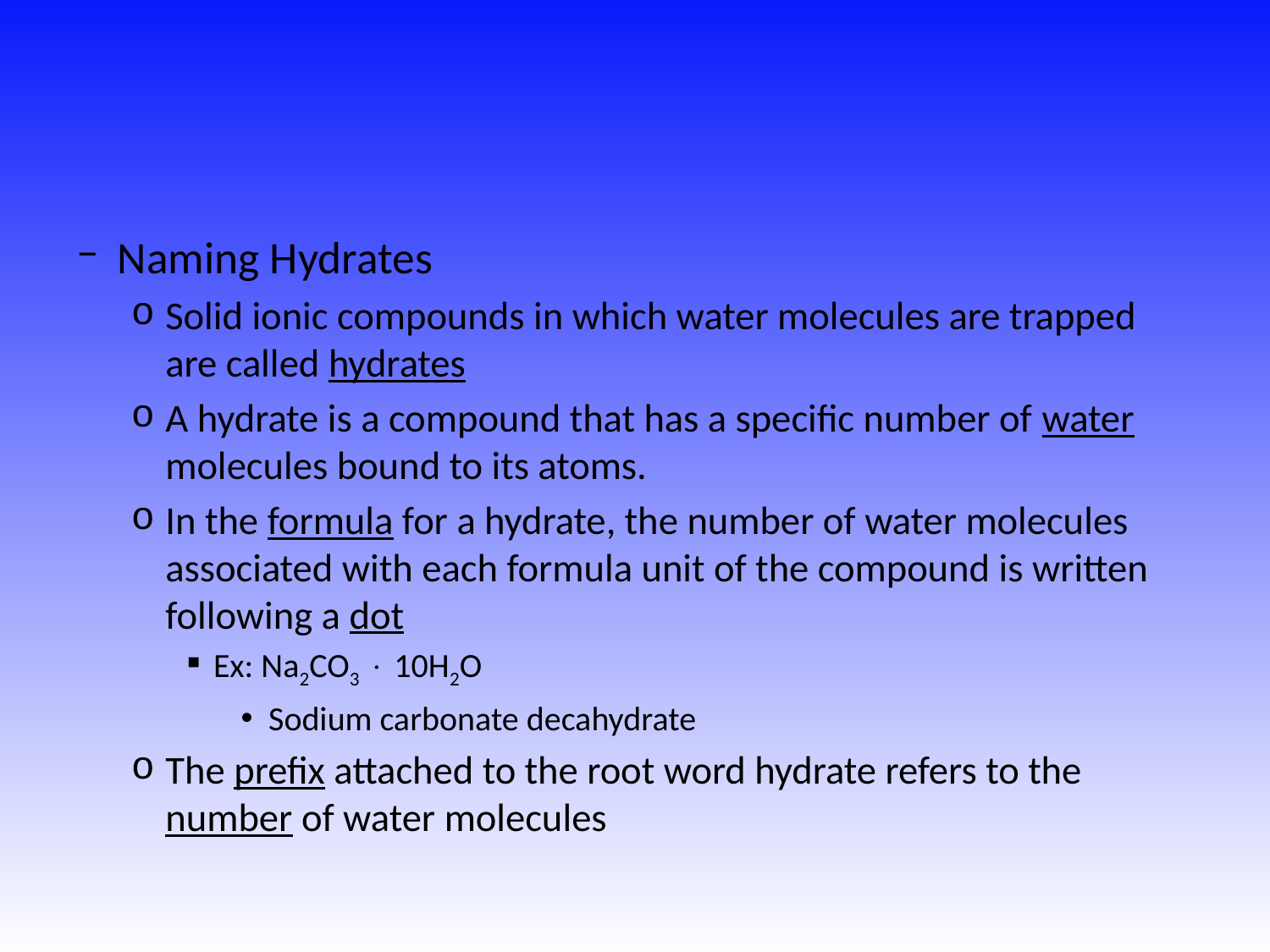

#
Naming Hydrates
Solid ionic compounds in which water molecules are trapped are called hydrates
A hydrate is a compound that has a specific number of water molecules bound to its atoms.
In the formula for a hydrate, the number of water molecules associated with each formula unit of the compound is written following a dot
Ex: Na2CO3 ⋅ 10H2O
Sodium carbonate decahydrate
The prefix attached to the root word hydrate refers to the number of water molecules